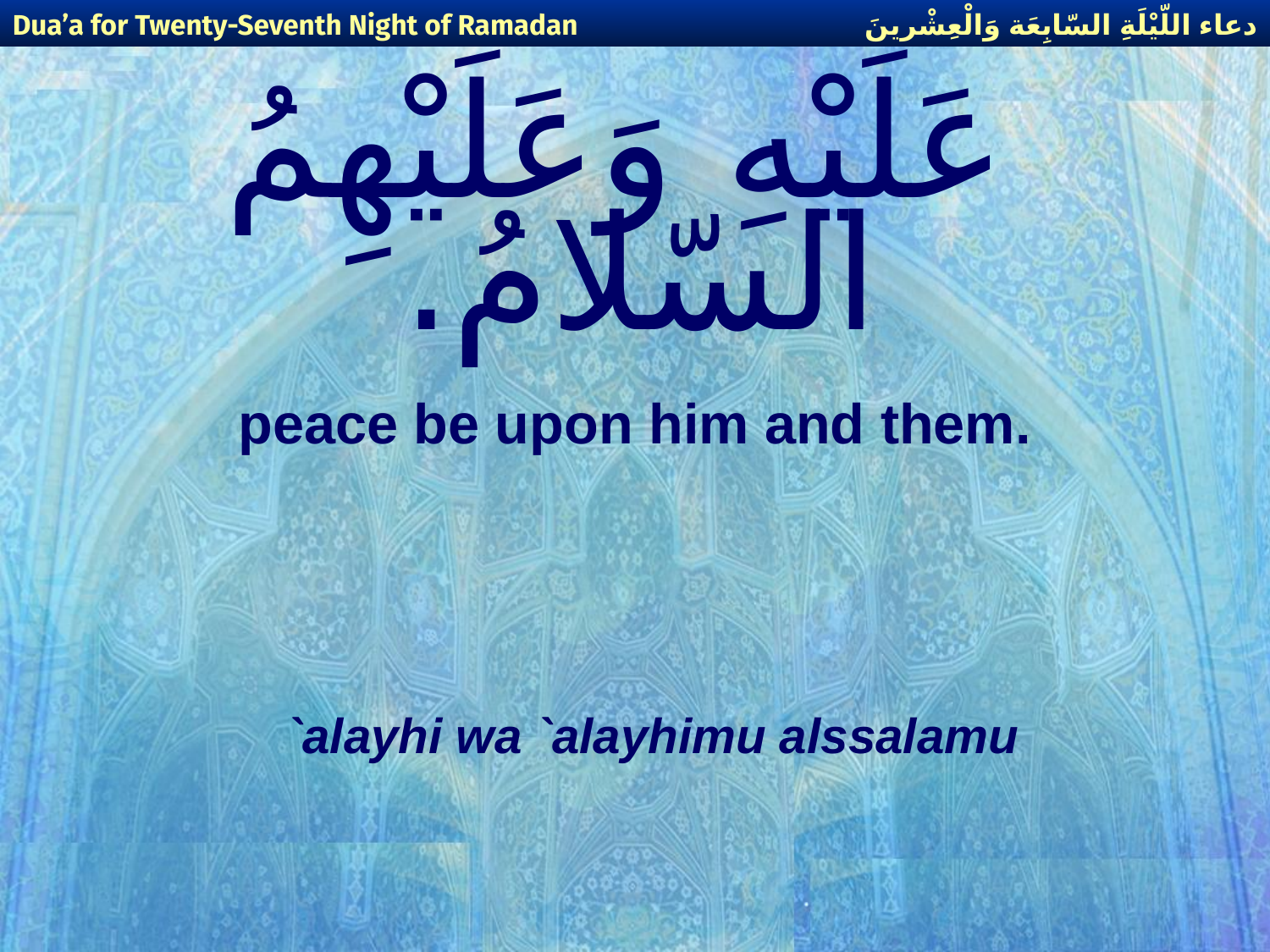

دعاء اللّيْلَةِ السّابِعَة وَالْعِشْرينَ
Dua’a for Twenty-Seventh Night of Ramadan
# عَلَيْهِ وَعَلَيْهِمُ السّلامُ.
peace be upon him and them.
 `alayhi wa `alayhimu alssalamu